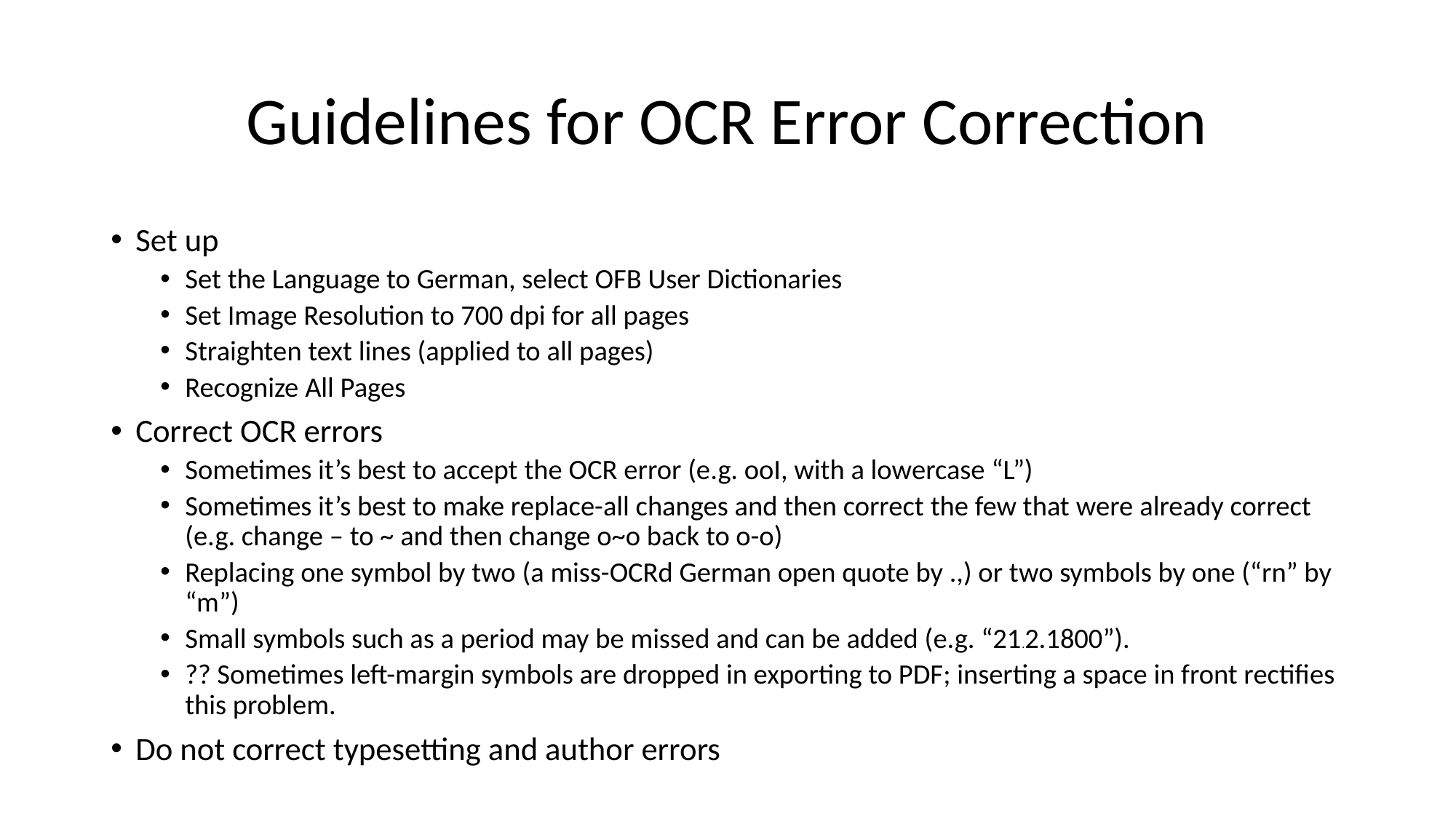

# Guidelines for OCR Error Correction
Set up
Set the Language to German, select OFB User Dictionaries
Set Image Resolution to 700 dpi for all pages
Straighten text lines (applied to all pages)
Recognize All Pages
Correct OCR errors
Sometimes it’s best to accept the OCR error (e.g. ooI, with a lowercase “L”)
Sometimes it’s best to make replace-all changes and then correct the few that were already correct (e.g. change – to ~ and then change o~o back to o-o)
Replacing one symbol by two (a miss-OCRd German open quote by .,) or two symbols by one (“rn” by “m”)
Small symbols such as a period may be missed and can be added (e.g. “21.2.1800”).
?? Sometimes left-margin symbols are dropped in exporting to PDF; inserting a space in front rectifies this problem.
Do not correct typesetting and author errors